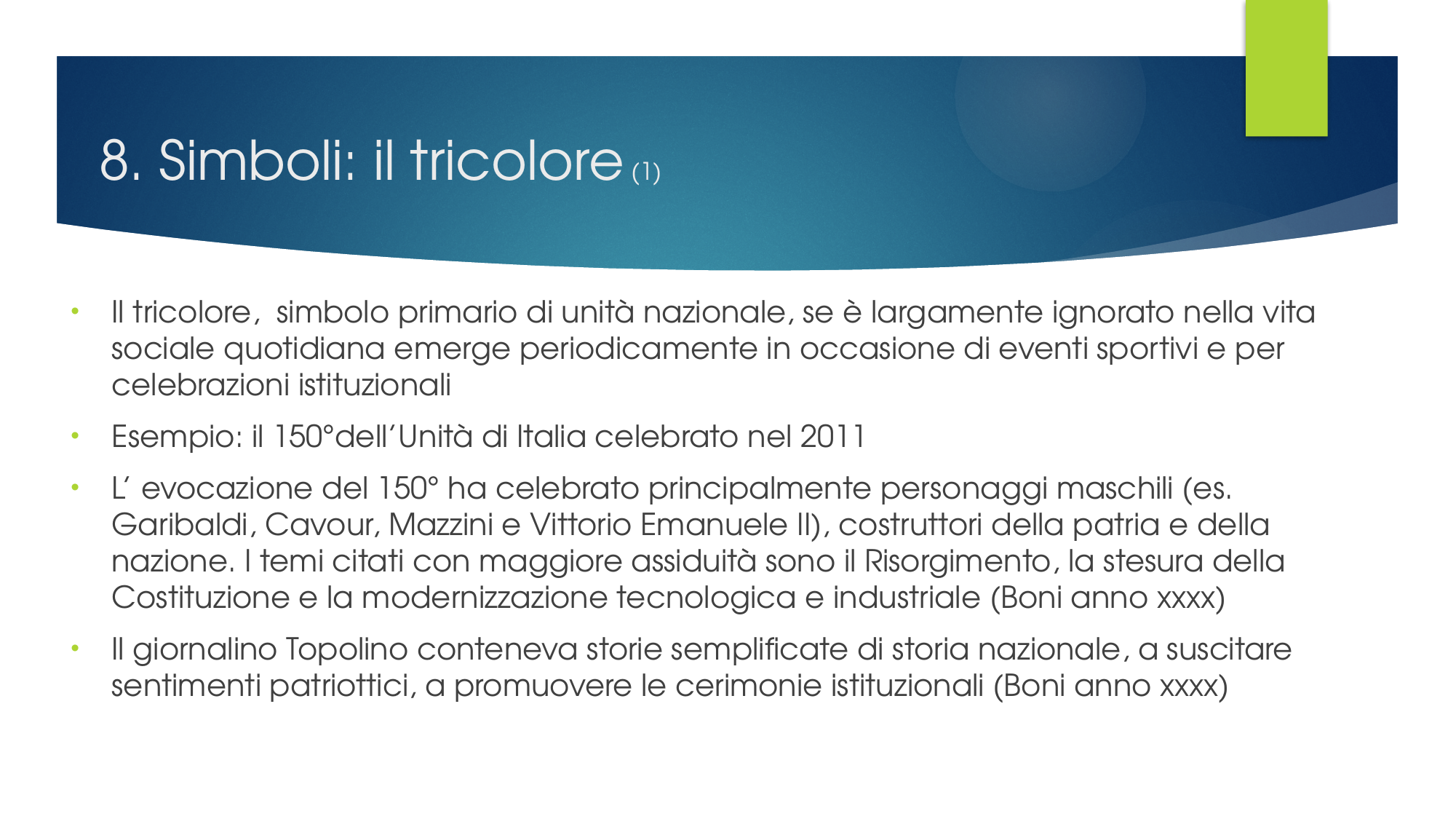

# 8. Simboli: il tricolore (1)
Il tricolore,  simbolo primario di unità nazionale, se è largamente ignorato nella vita sociale quotidiana emerge periodicamente in occasione di eventi sportivi e per celebrazioni istituzionali
Esempio: il 150°dell’Unità di Italia celebrato nel 2011
L’ evocazione del 150° ha celebrato principalmente personaggi maschili (es. Garibaldi, Cavour, Mazzini e Vittorio Emanuele II), costruttori della patria e della nazione. I temi citati con maggiore assiduità sono il Risorgimento, la stesura della Costituzione e la modernizzazione tecnologica e industriale (Boni anno xxxx)
Il giornalino Topolino conteneva storie semplificate di storia nazionale, a suscitare sentimenti patriottici, a promuovere le cerimonie istituzionali (Boni anno xxxx)